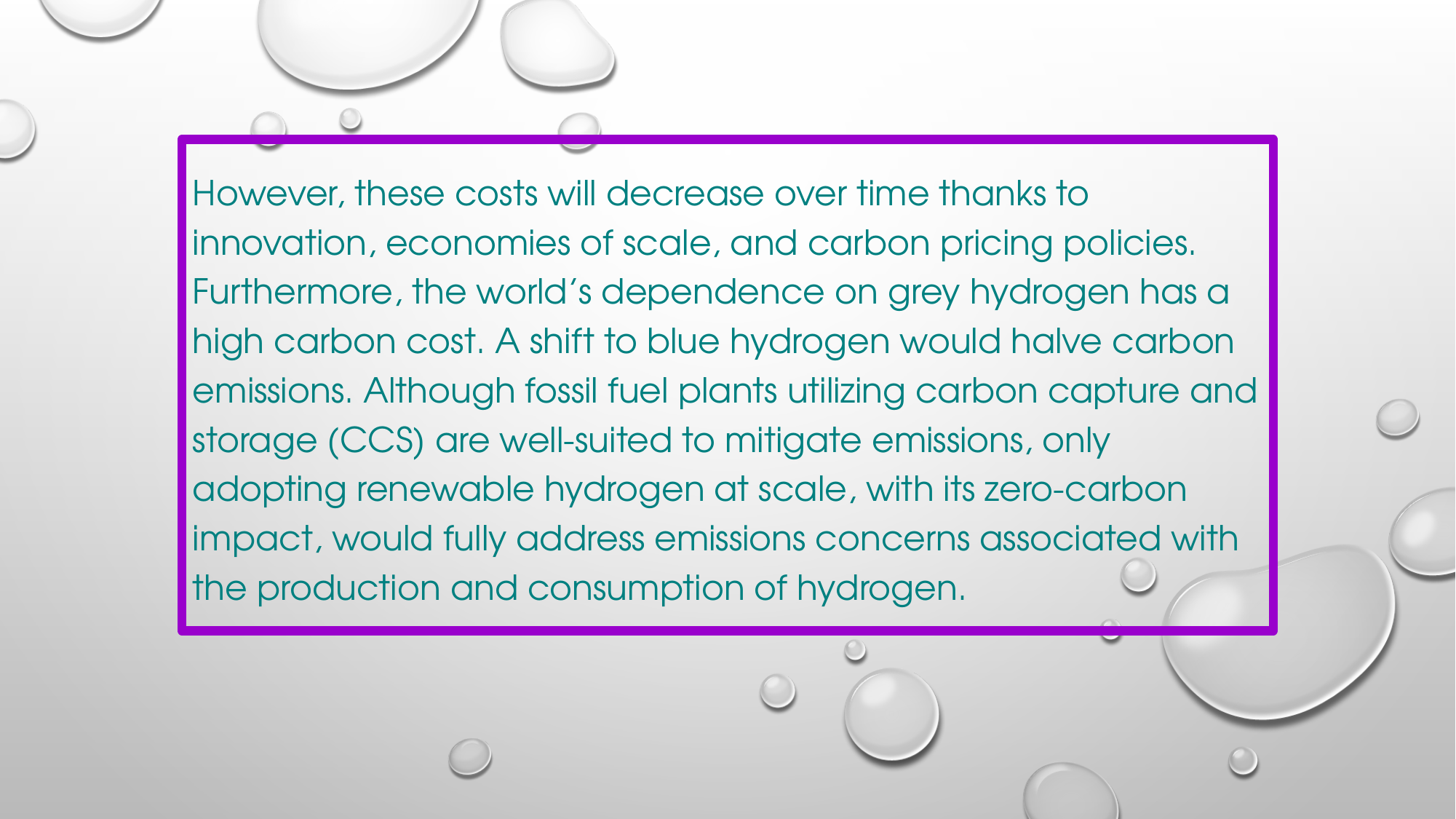

#
However, these costs will decrease over time thanks to innovation, economies of scale, and carbon pricing policies. Furthermore, the world’s dependence on grey hydrogen has a high carbon cost. A shift to blue hydrogen would halve carbon emissions. Although fossil fuel plants utilizing carbon capture and storage (CCS) are well-suited to mitigate emissions, only adopting renewable hydrogen at scale, with its zero-carbon impact, would fully address emissions concerns associated with the production and consumption of hydrogen.